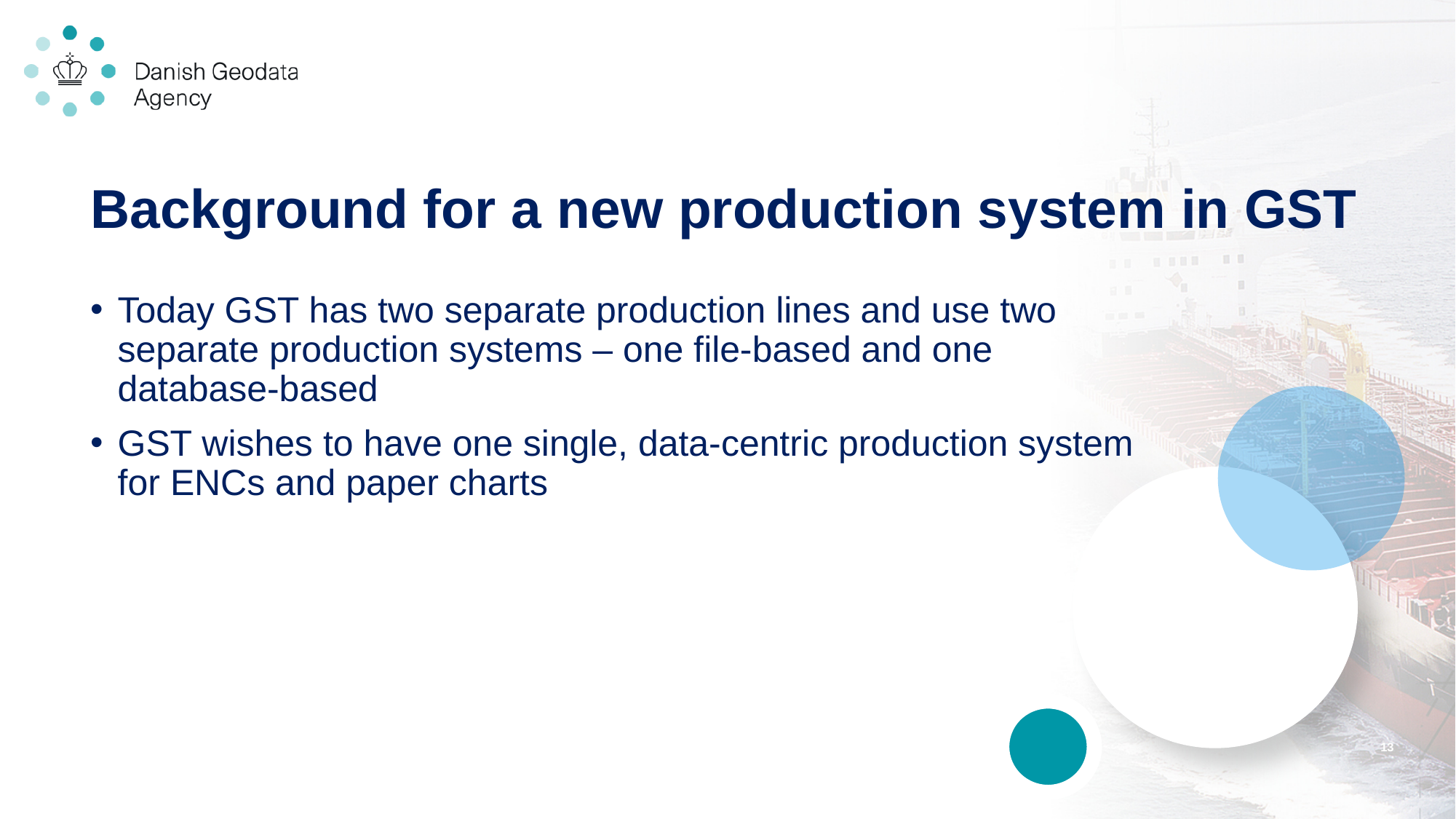

# Background for a new production system in GST
Today GST has two separate production lines and use two separate production systems – one file-based and one database-based
GST wishes to have one single, data-centric production system for ENCs and paper charts